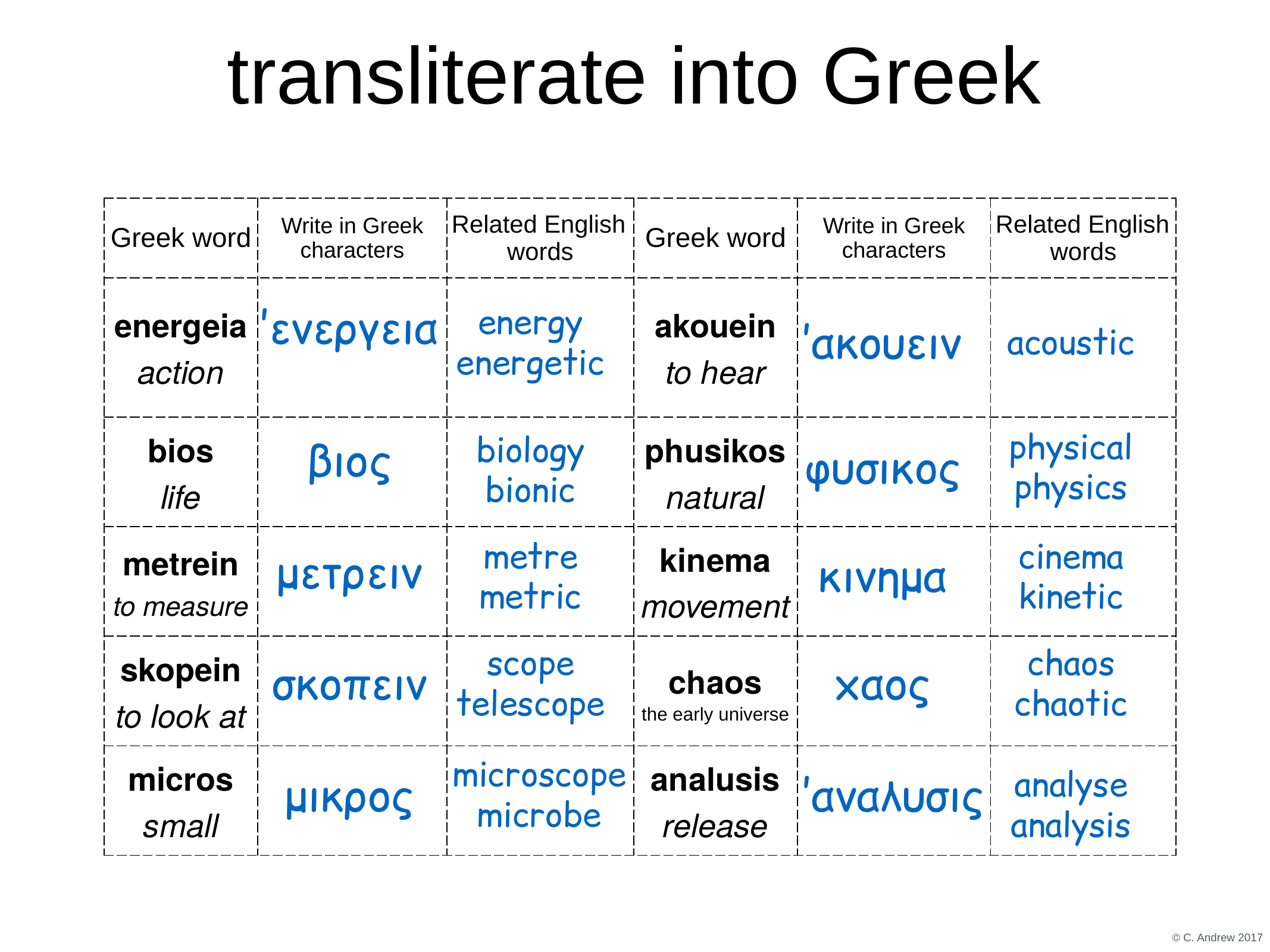

# transliterate into Greek
| Greek word | Write in Greek characters | Related English words | Greek word | Write in Greek characters | Related English words |
| --- | --- | --- | --- | --- | --- |
| energeia action |  |  | akouein to hear |  |  |
| bios life |  |  | phusikos natural |  |  |
| metrein to measure |  |  | kinema movement |  |  |
| skopein to look at |  |  | chaos the early universe |  |  |
| micros small |  |  | analusis release |  |  |
energy
energetic
’ενεργεια
’ακουειν
acoustic
physical
physics
biology
bionic
βιος
φυσικος
metre
metric
cinema
kinetic
μετρειν
κινημα
scope
telescope
chaos
chaotic
σκοπειν
χαος
microscope
microbe
analyse
analysis
μικρος
’αναλυσις
© C. Andrew 2017